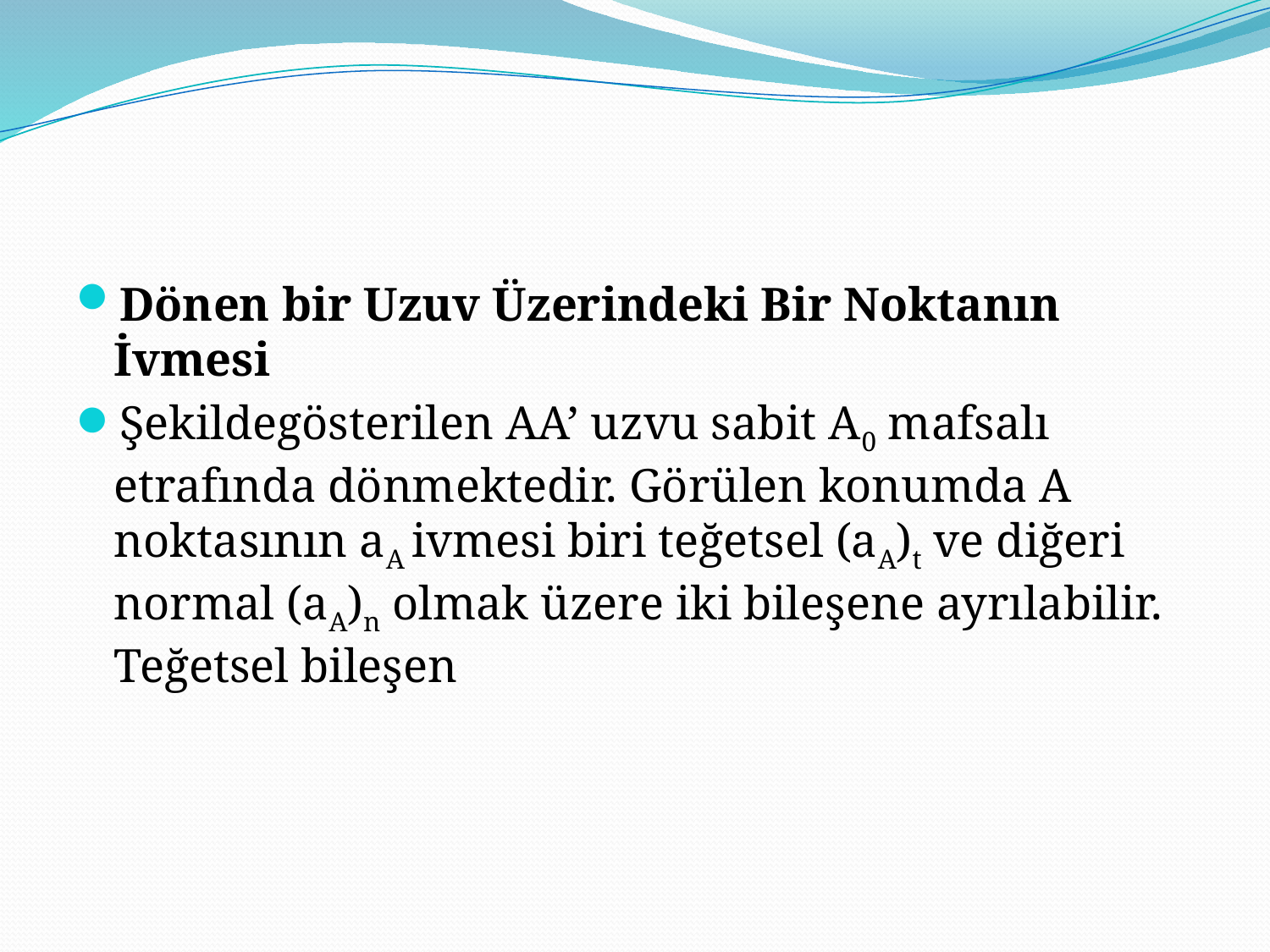

Dönen bir Uzuv Üzerindeki Bir Noktanın İvmesi
Şekildegösterilen AA’ uzvu sabit A0 mafsalı etrafında dönmektedir. Görülen konumda A noktasının aA ivmesi biri teğetsel (aA)t ve diğeri normal (aA)n olmak üzere iki bileşene ayrılabilir. Teğetsel bileşen